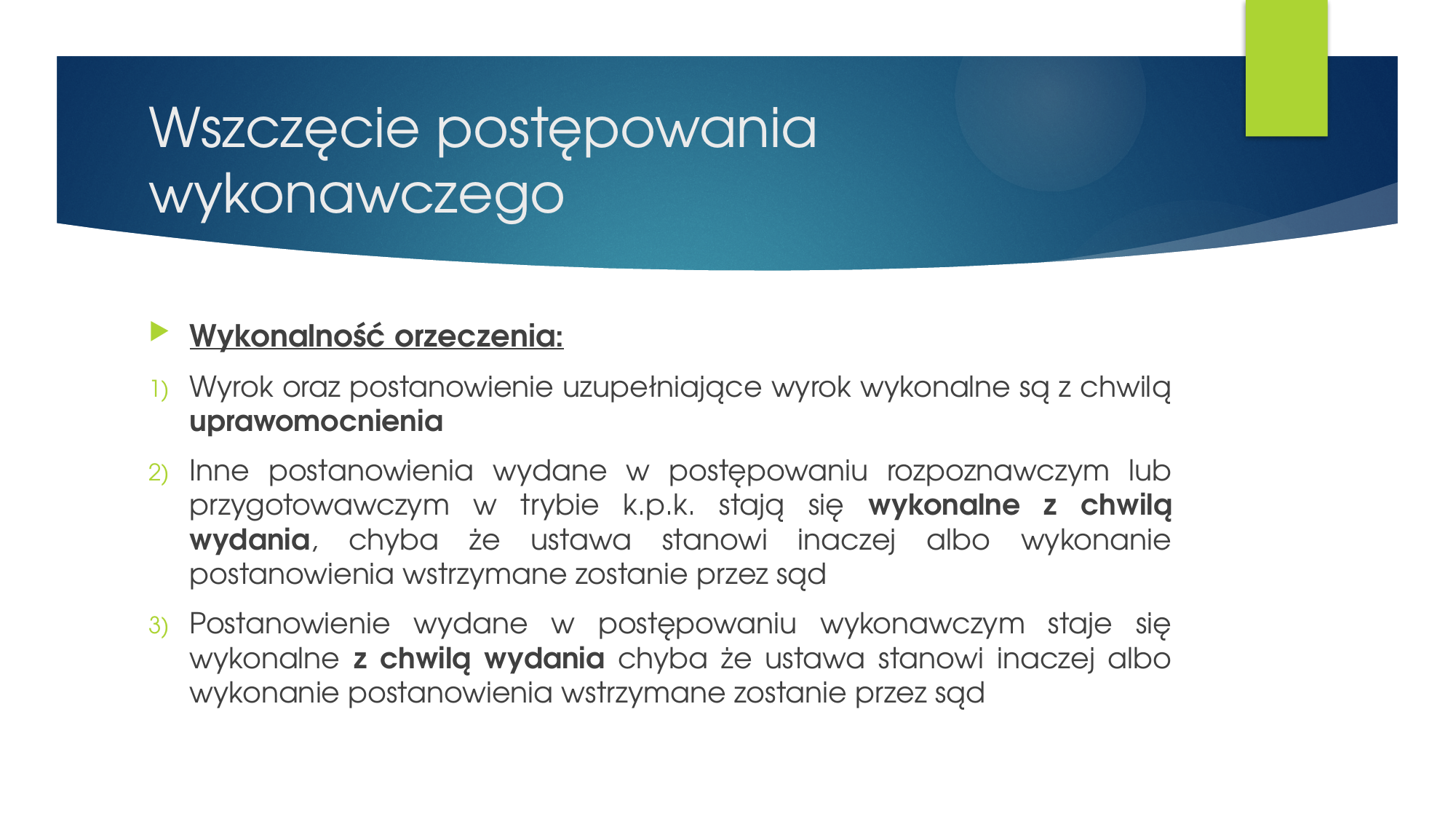

# Wszczęcie postępowania wykonawczego
Wykonalność orzeczenia:
Wyrok oraz postanowienie uzupełniające wyrok wykonalne są z chwilą uprawomocnienia
Inne postanowienia wydane w postępowaniu rozpoznawczym lub przygotowawczym w trybie k.p.k. stają się wykonalne z chwilą wydania, chyba że ustawa stanowi inaczej albo wykonanie postanowienia wstrzymane zostanie przez sąd
Postanowienie wydane w postępowaniu wykonawczym staje się wykonalne z chwilą wydania chyba że ustawa stanowi inaczej albo wykonanie postanowienia wstrzymane zostanie przez sąd